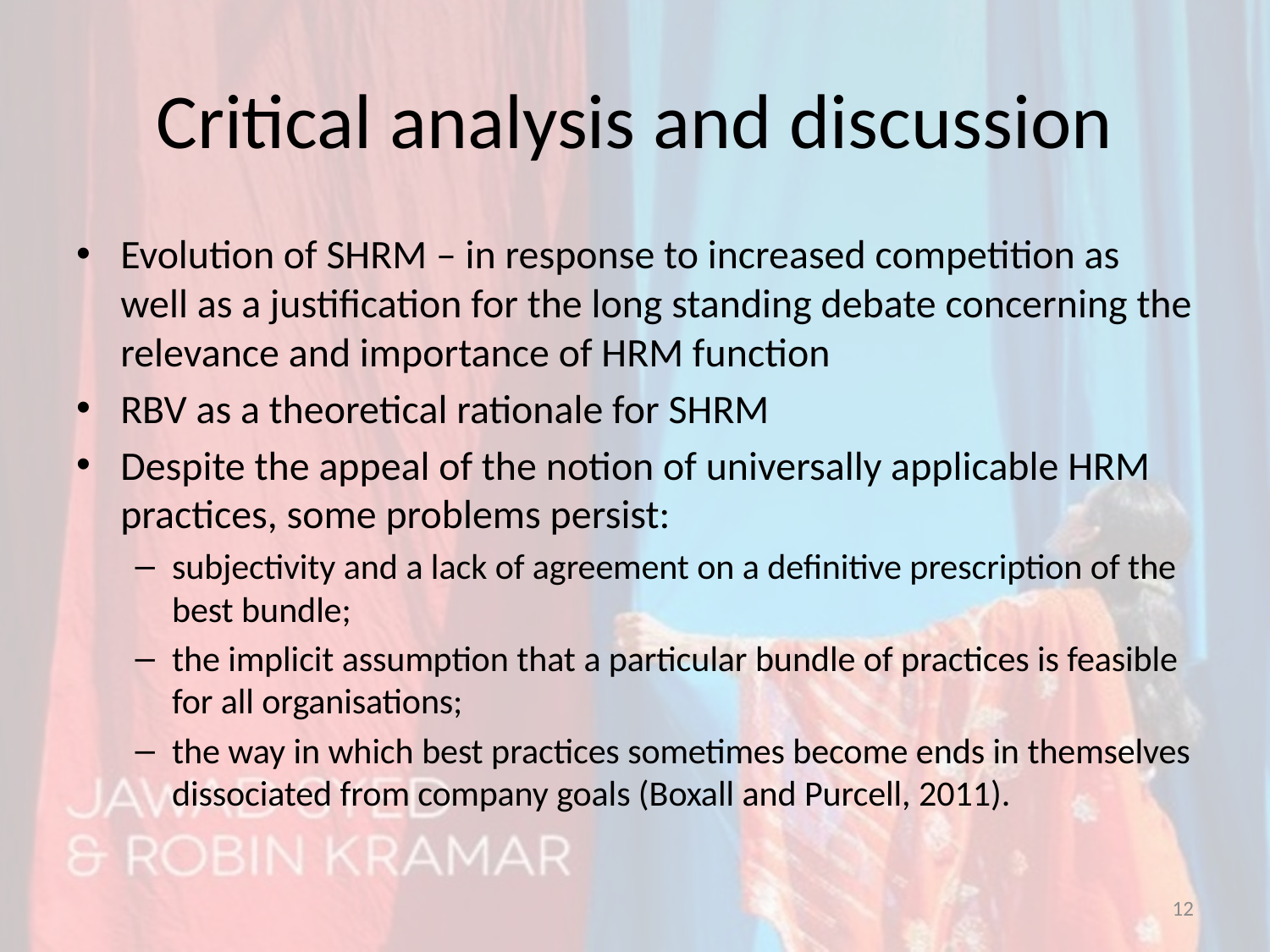

# Critical analysis and discussion
Evolution of SHRM – in response to increased competition as well as a justification for the long standing debate concerning the relevance and importance of HRM function
RBV as a theoretical rationale for SHRM
Despite the appeal of the notion of universally applicable HRM practices, some problems persist:
subjectivity and a lack of agreement on a definitive prescription of the best bundle;
the implicit assumption that a particular bundle of practices is feasible for all organisations;
the way in which best practices sometimes become ends in themselves dissociated from company goals (Boxall and Purcell, 2011).

12